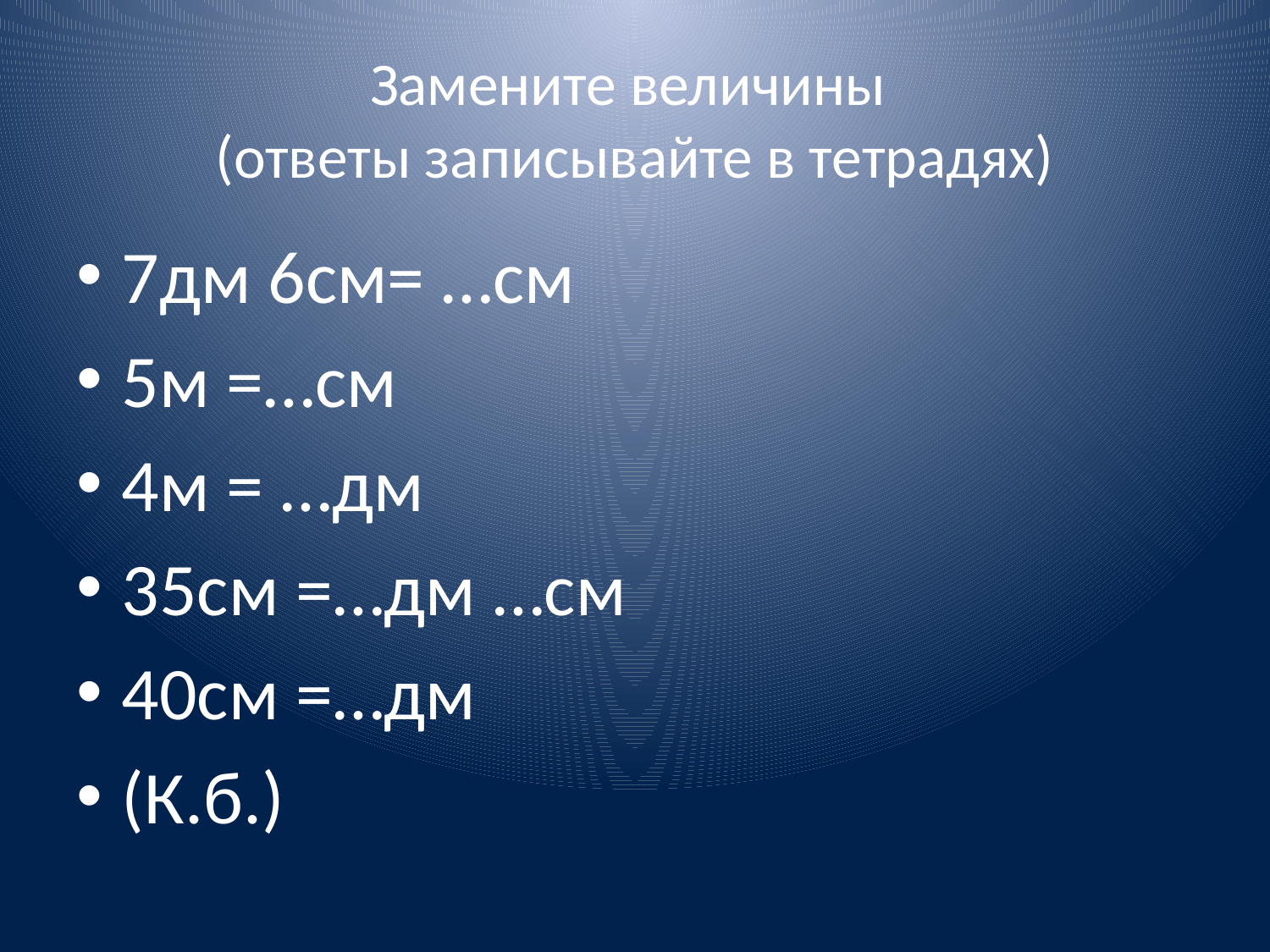

# Замените величины (ответы записывайте в тетрадях)
7дм 6см= …см
5м =…см
4м = …дм
35см =…дм …см
40см =…дм
(К.б.)